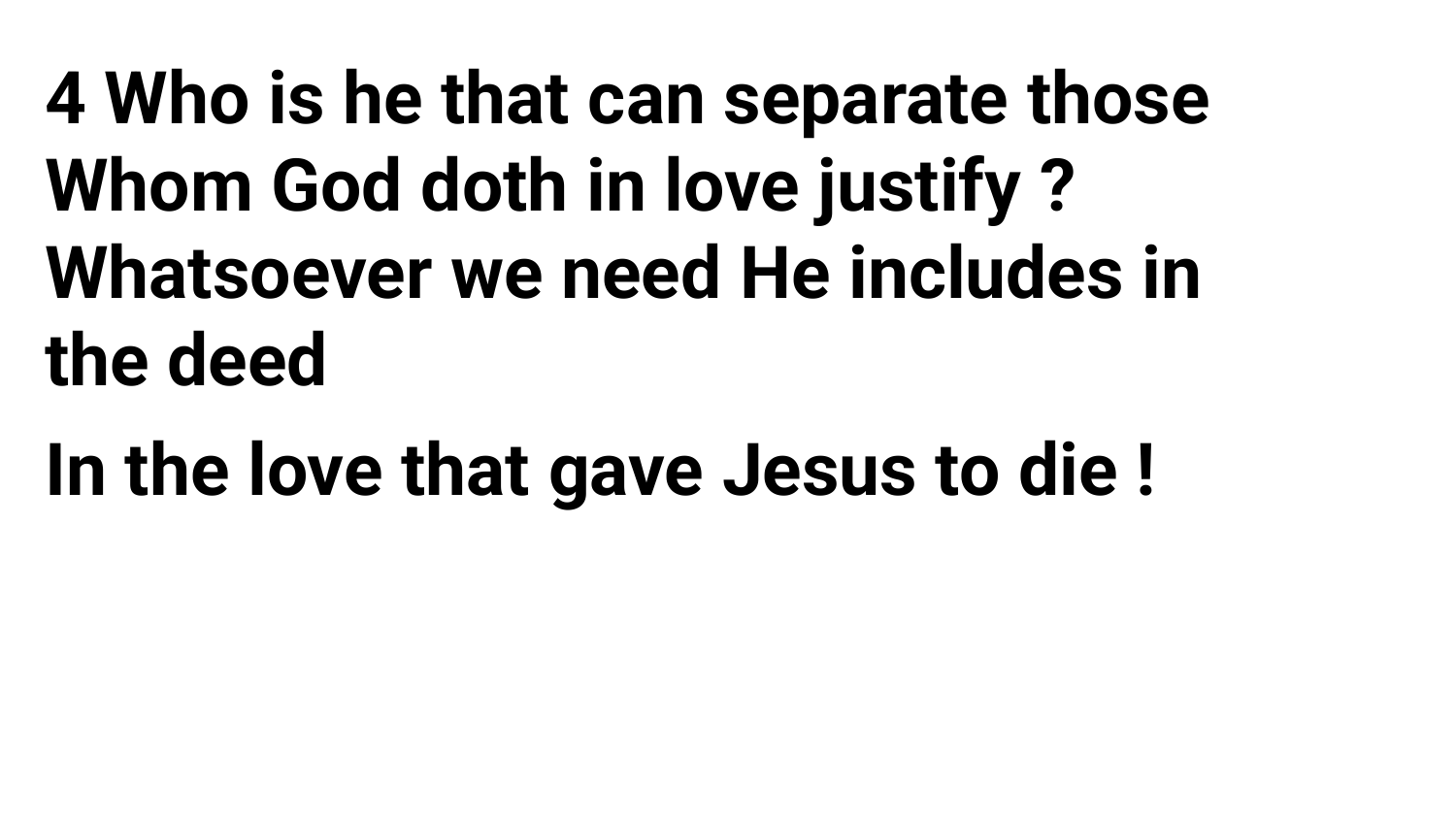

4 Who is he that can separate those
Whom God doth in love justify ?
Whatsoever we need He includes in
the deed
In the love that gave Jesus to die !